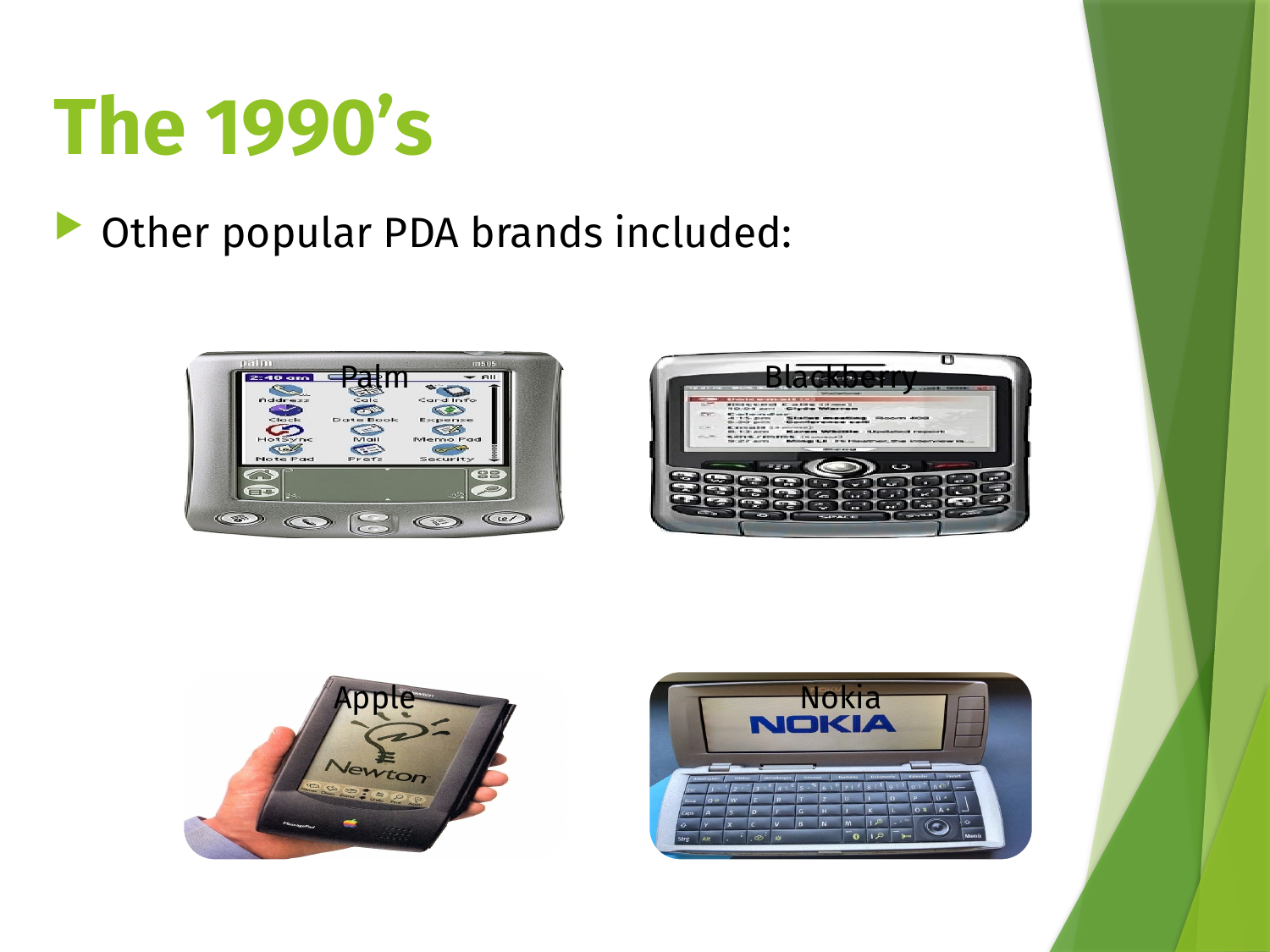

# The 1990’s
Other popular PDA brands included:
Palm
Blackberry
Nokia
Apple